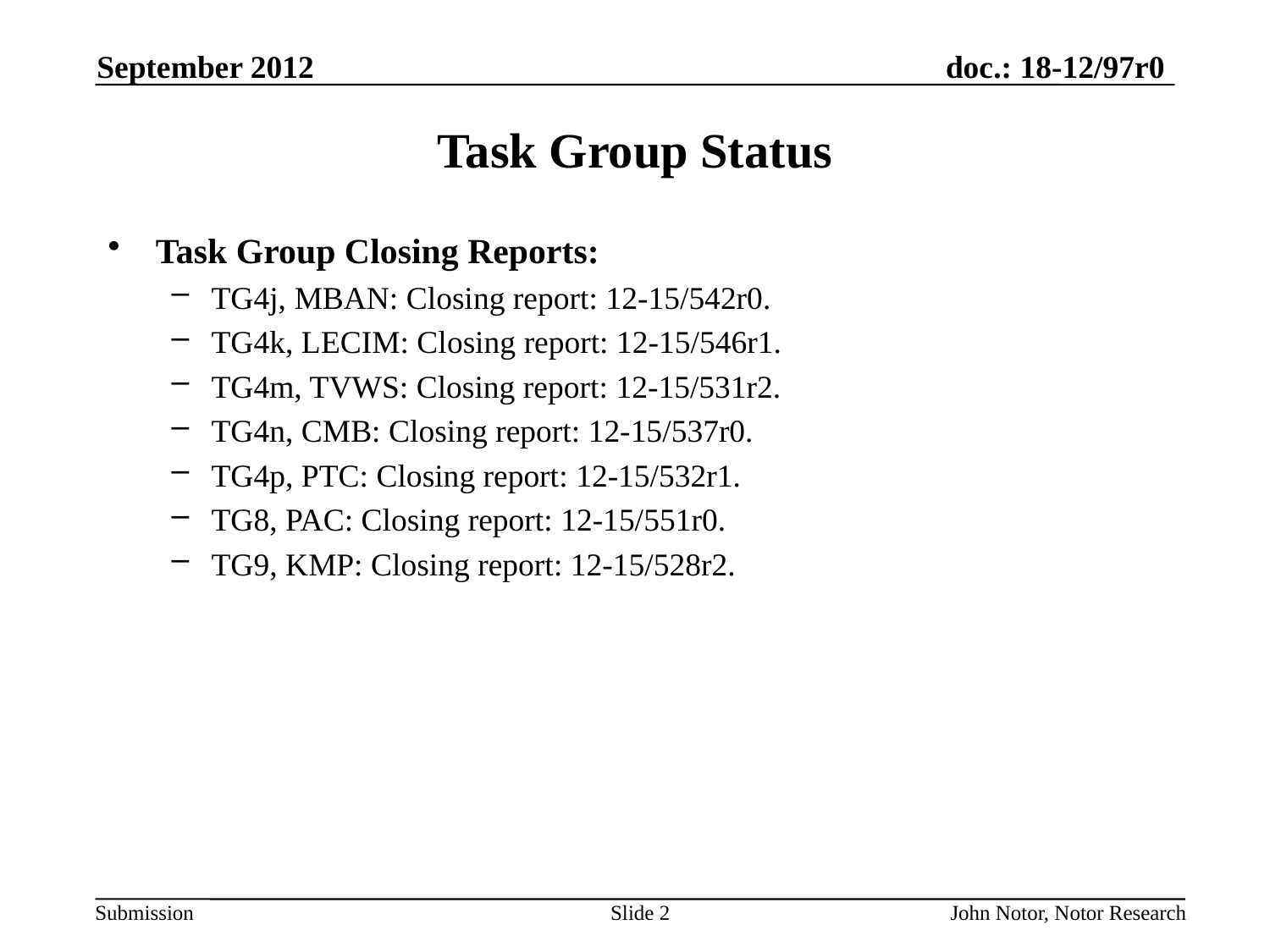

September 2012
# Task Group Status
Task Group Closing Reports:
TG4j, MBAN: Closing report: 12-15/542r0.
TG4k, LECIM: Closing report: 12-15/546r1.
TG4m, TVWS: Closing report: 12-15/531r2.
TG4n, CMB: Closing report: 12-15/537r0.
TG4p, PTC: Closing report: 12-15/532r1.
TG8, PAC: Closing report: 12-15/551r0.
TG9, KMP: Closing report: 12-15/528r2.

Slide 2
John Notor, Notor Research